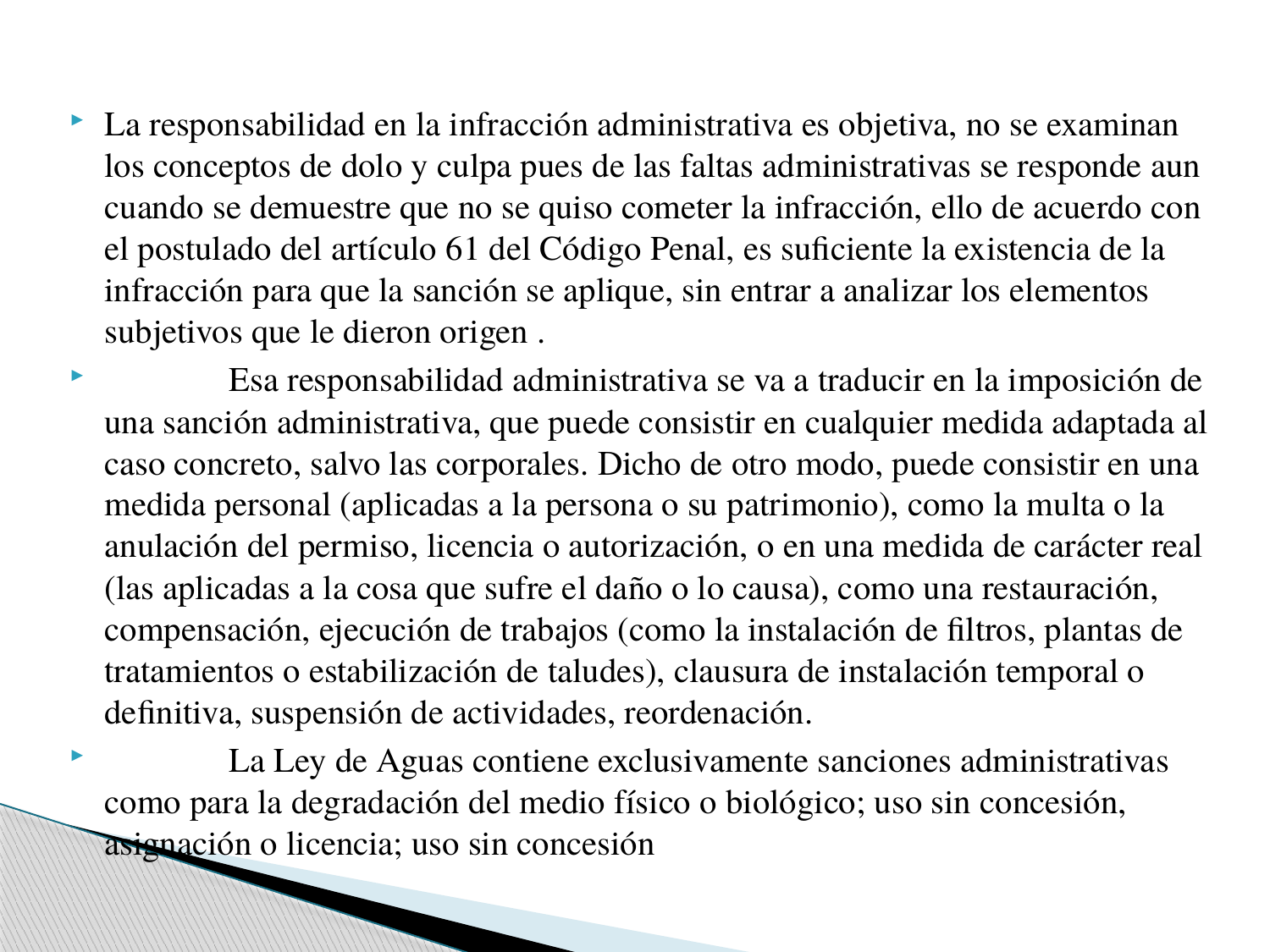

La responsabilidad en la infracción administrativa es objetiva, no se examinan los conceptos de dolo y culpa pues de las faltas administrativas se responde aun cuando se demuestre que no se quiso cometer la infracción, ello de acuerdo con el postulado del artículo 61 del Código Penal, es suficiente la existencia de la infracción para que la sanción se aplique, sin entrar a analizar los elementos subjetivos que le dieron origen .
	Esa responsabilidad administrativa se va a traducir en la imposición de una sanción administrativa, que puede consistir en cualquier medida adaptada al caso concreto, salvo las corporales. Dicho de otro modo, puede consistir en una medida personal (aplicadas a la persona o su patrimonio), como la multa o la anulación del permiso, licencia o autorización, o en una medida de carácter real (las aplicadas a la cosa que sufre el daño o lo causa), como una restauración, compensación, ejecución de trabajos (como la instalación de filtros, plantas de tratamientos o estabilización de taludes), clausura de instalación temporal o definitiva, suspensión de actividades, reordenación.
	La Ley de Aguas contiene exclusivamente sanciones administrativas como para la degradación del medio físico o biológico; uso sin concesión, asignación o licencia; uso sin concesión